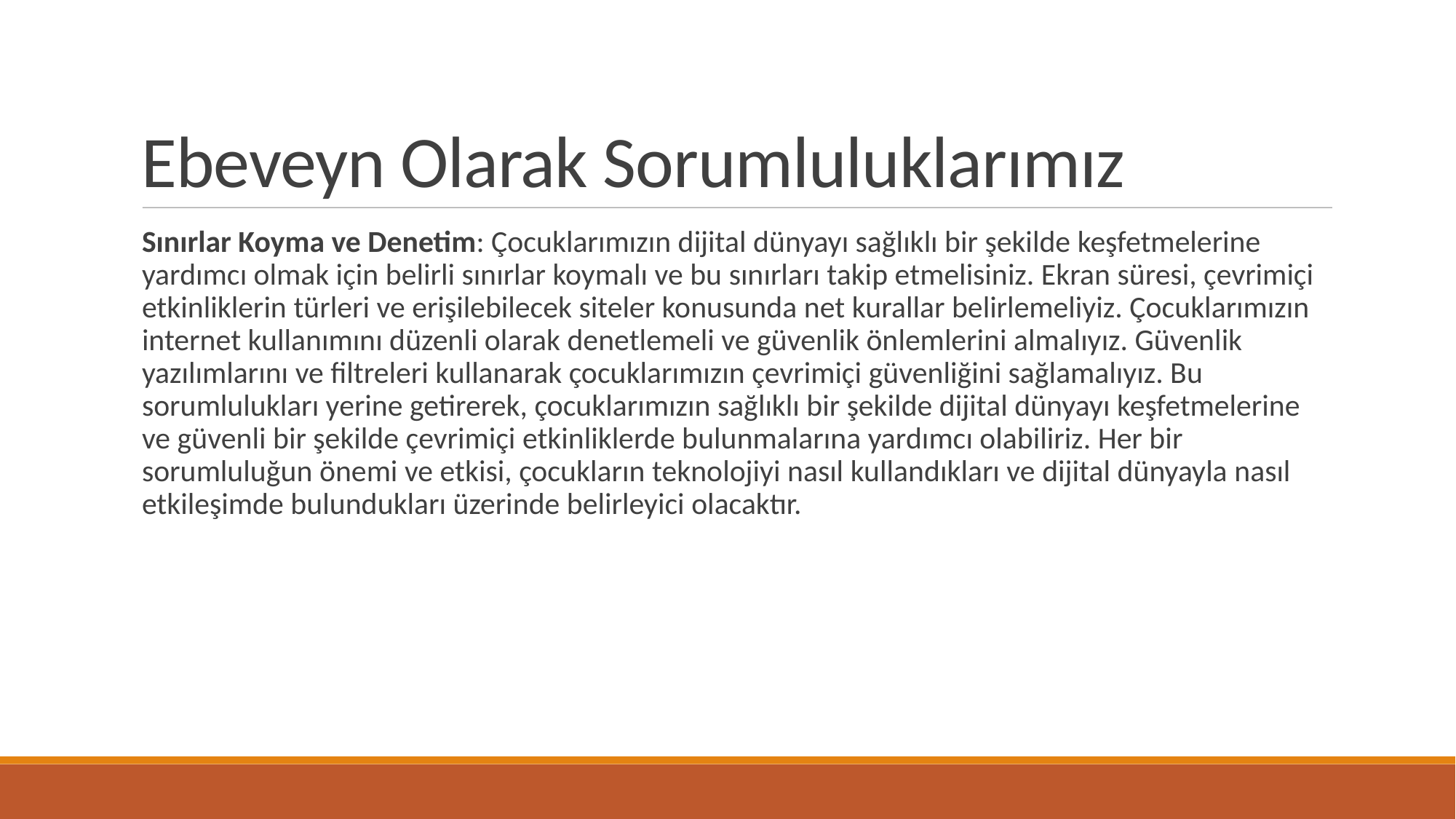

Ebeveyn Olarak Sorumluluklarımız
Sınırlar Koyma ve Denetim: Çocuklarımızın dijital dünyayı sağlıklı bir şekilde keşfetmelerine yardımcı olmak için belirli sınırlar koymalı ve bu sınırları takip etmelisiniz. Ekran süresi, çevrimiçi etkinliklerin türleri ve erişilebilecek siteler konusunda net kurallar belirlemeliyiz. Çocuklarımızın internet kullanımını düzenli olarak denetlemeli ve güvenlik önlemlerini almalıyız. Güvenlik yazılımlarını ve filtreleri kullanarak çocuklarımızın çevrimiçi güvenliğini sağlamalıyız. Bu sorumlulukları yerine getirerek, çocuklarımızın sağlıklı bir şekilde dijital dünyayı keşfetmelerine ve güvenli bir şekilde çevrimiçi etkinliklerde bulunmalarına yardımcı olabiliriz. Her bir sorumluluğun önemi ve etkisi, çocukların teknolojiyi nasıl kullandıkları ve dijital dünyayla nasıl etkileşimde bulundukları üzerinde belirleyici olacaktır.